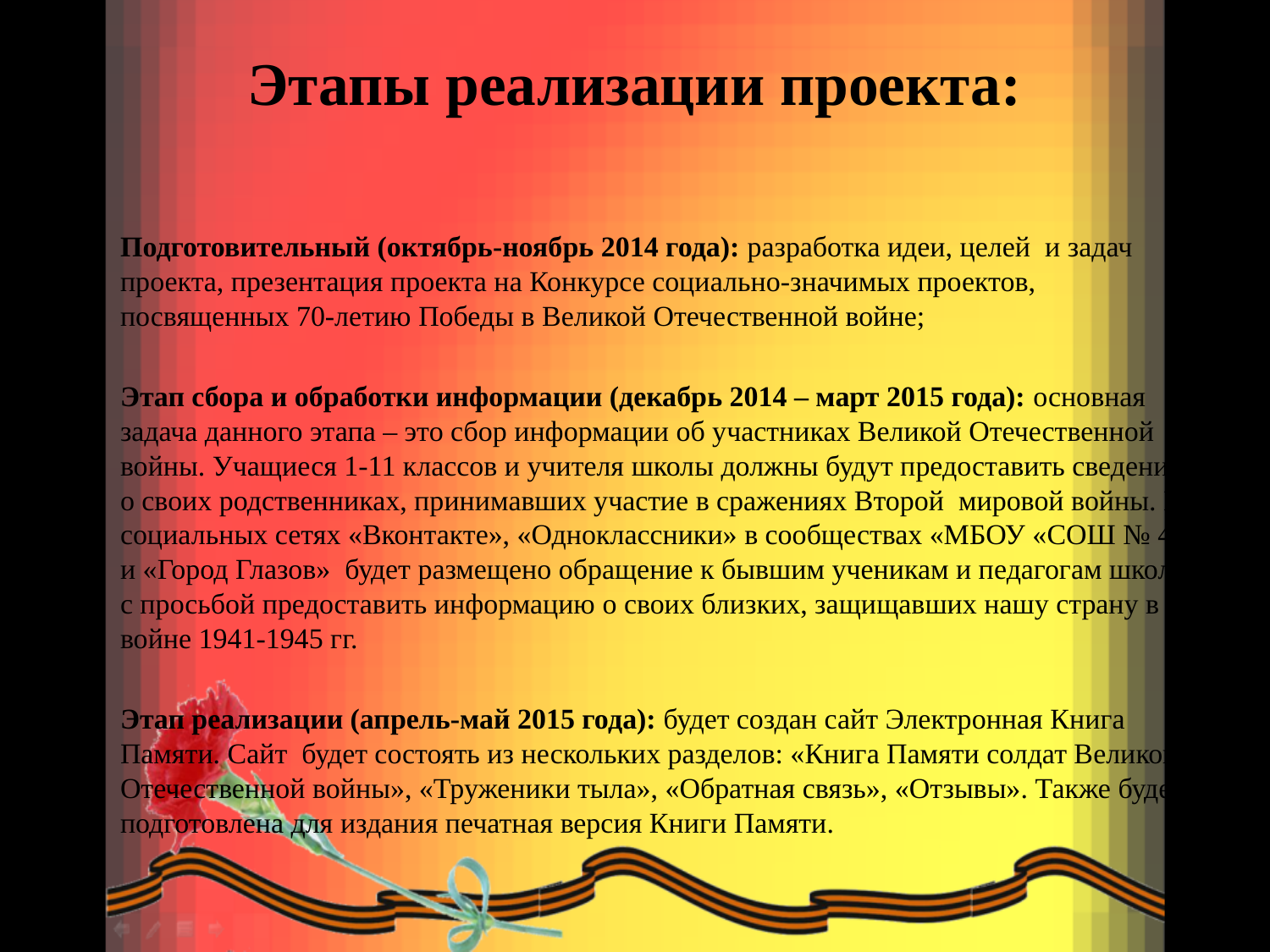

# Этапы реализации проекта:
Подготовительный (октябрь-ноябрь 2014 года): разработка идеи, целей  и задач проекта, презентация проекта на Конкурсе социально-значимых проектов, посвященных 70-летию Победы в Великой Отечественной войне;

Этап сбора и обработки информации (декабрь 2014 – март 2015 года): основная задача данного этапа – это сбор информации об участниках Великой Отечественной войны. Учащиеся 1-11 классов и учителя школы должны будут предоставить сведения о своих родственниках, принимавших участие в сражениях Второй  мировой войны. В социальных сетях «Вконтакте», «Одноклассники» в сообществах «МБОУ «СОШ № 4» и «Город Глазов»  будет размещено обращение к бывшим ученикам и педагогам школы с просьбой предоставить информацию о своих близких, защищавших нашу страну в войне 1941-1945 гг.

Этап реализации (апрель-май 2015 года): будет создан сайт Электронная Книга Памяти. Сайт  будет состоять из нескольких разделов: «Книга Памяти солдат Великой Отечественной войны», «Труженики тыла», «Обратная связь», «Отзывы». Также будет подготовлена для издания печатная версия Книги Памяти.